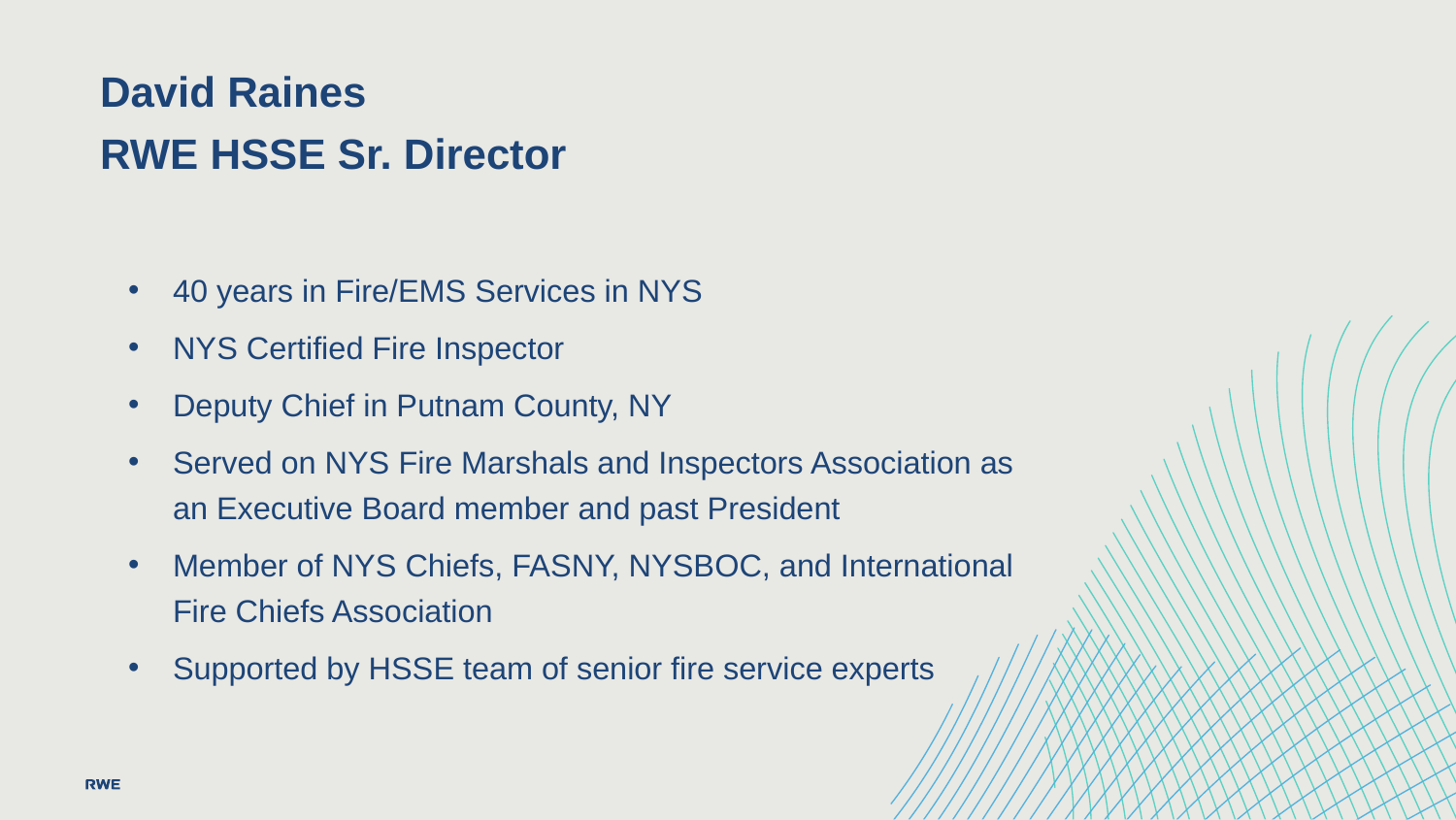

David Raines
RWE HSSE Sr. Director
40 years in Fire/EMS Services in NYS
NYS Certified Fire Inspector
Deputy Chief in Putnam County, NY
Served on NYS Fire Marshals and Inspectors Association as an Executive Board member and past President
Member of NYS Chiefs, FASNY, NYSBOC, and International Fire Chiefs Association
Supported by HSSE team of senior fire service experts